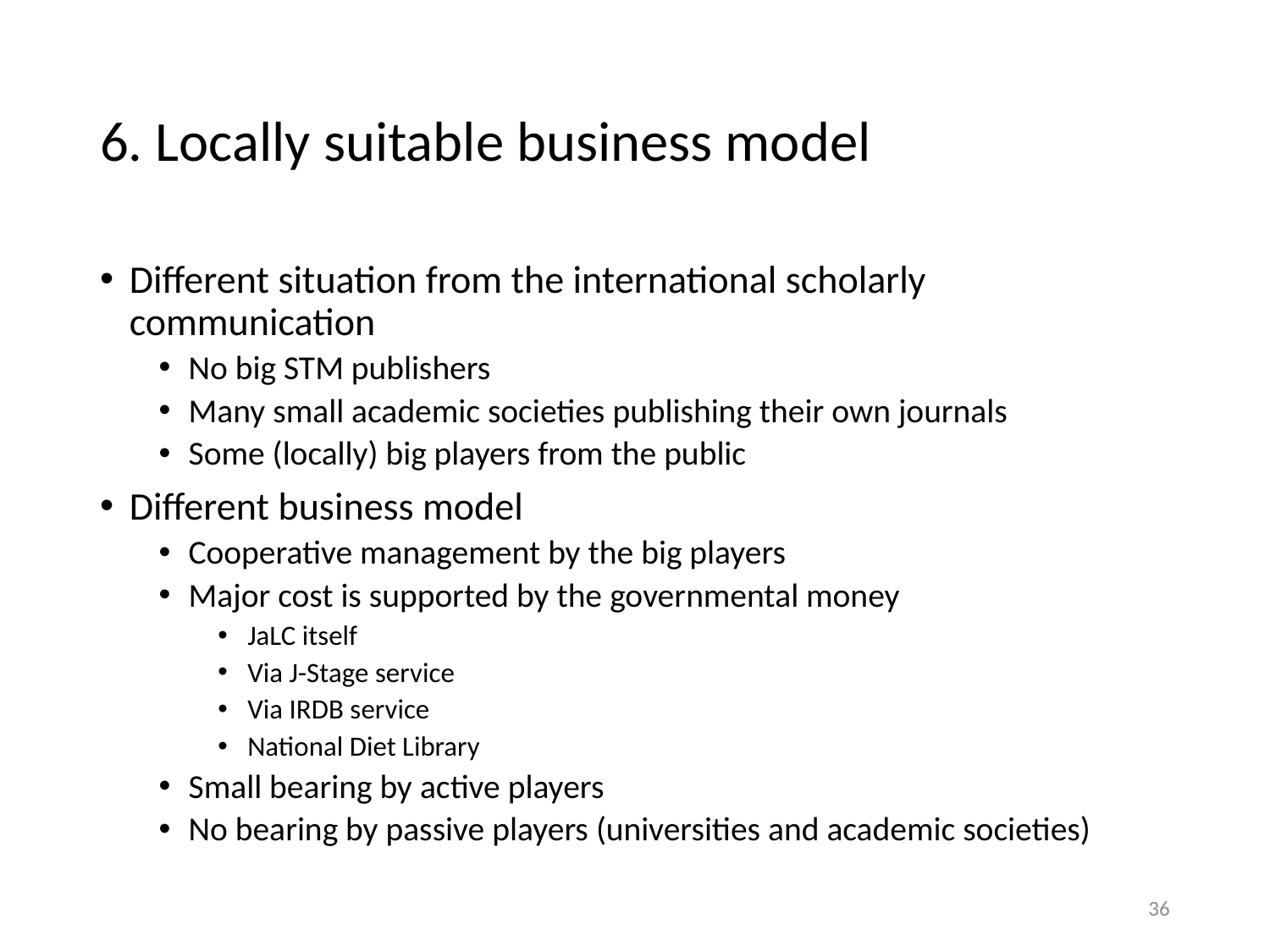

# 6. Locally suitable business model
Different situation from the international scholarly communication
No big STM publishers
Many small academic societies publishing their own journals
Some (locally) big players from the public
Different business model
Cooperative management by the big players
Major cost is supported by the governmental money
JaLC itself
Via J-Stage service
Via IRDB service
National Diet Library
Small bearing by active players
No bearing by passive players (universities and academic societies)

36